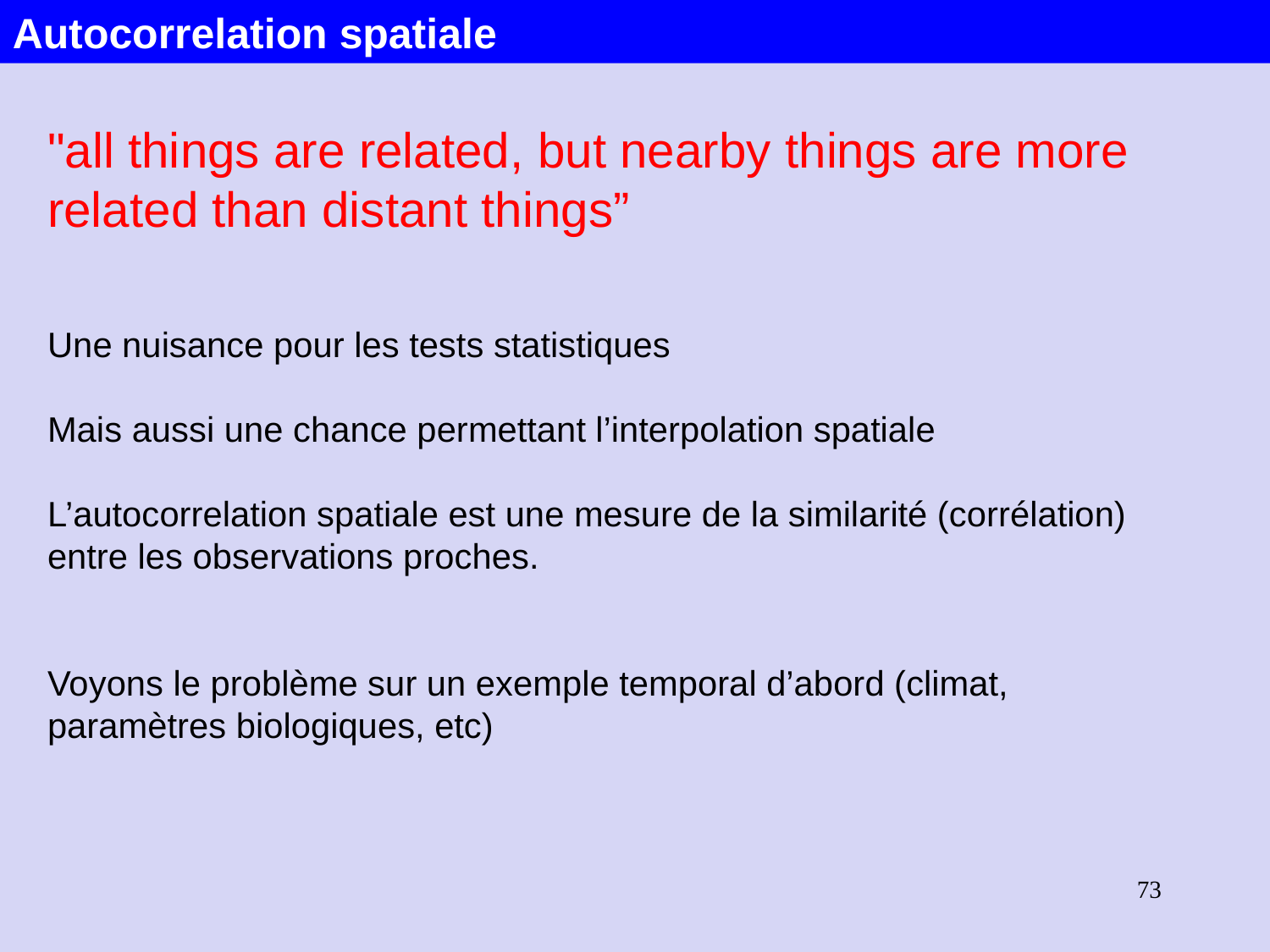

Autocorrelation spatiale
"all things are related, but nearby things are more related than distant things”

Une nuisance pour les tests statistiques

Mais aussi une chance permettant l’interpolation spatiale

L’autocorrelation spatiale est une mesure de la similarité (corrélation) entre les observations proches.

Voyons le problème sur un exemple temporal d’abord (climat, paramètres biologiques, etc)
73